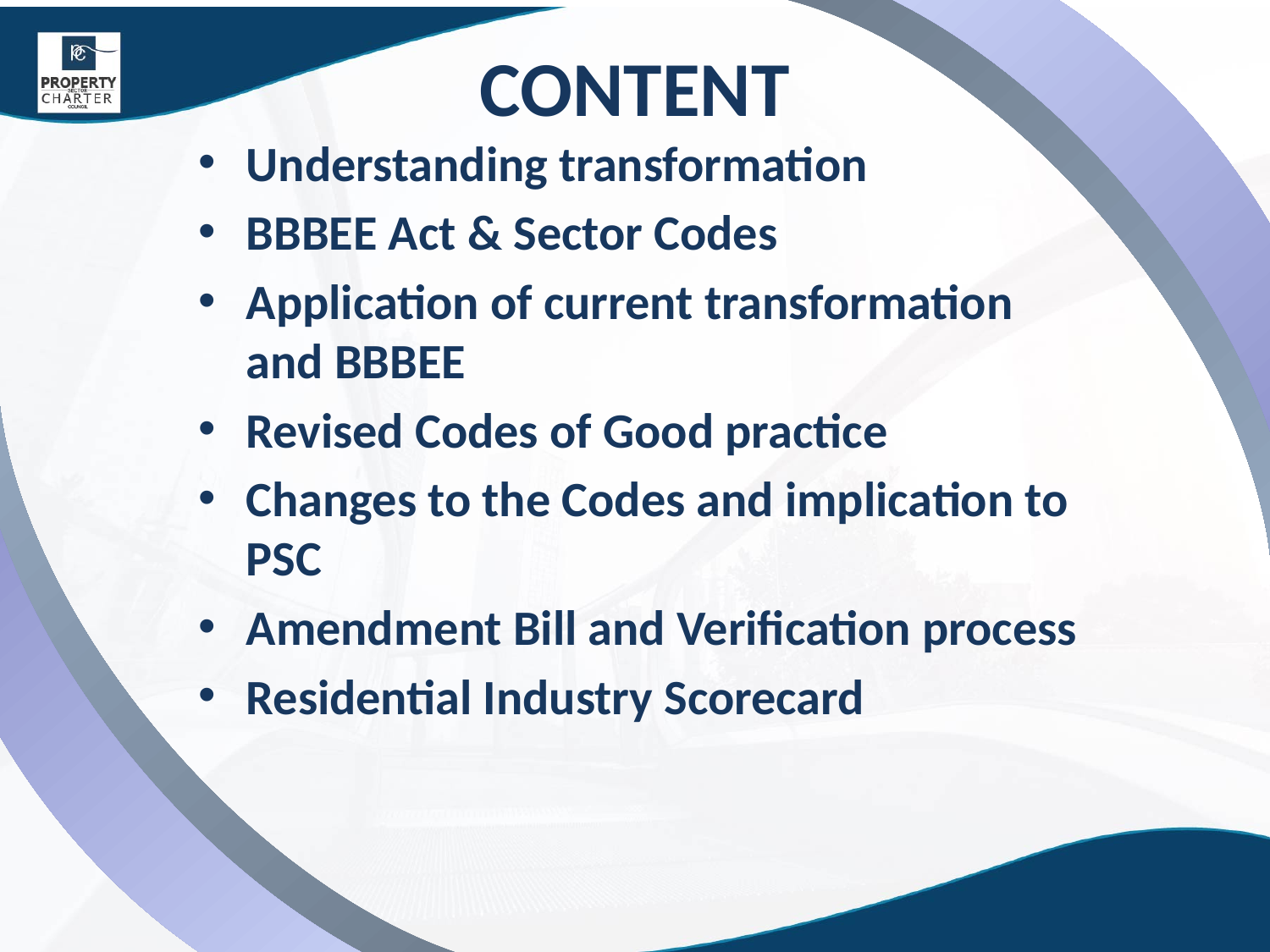

# CONTENT
Understanding transformation
BBBEE Act & Sector Codes
Application of current transformation and BBBEE
Revised Codes of Good practice
Changes to the Codes and implication to PSC
Amendment Bill and Verification process
Residential Industry Scorecard